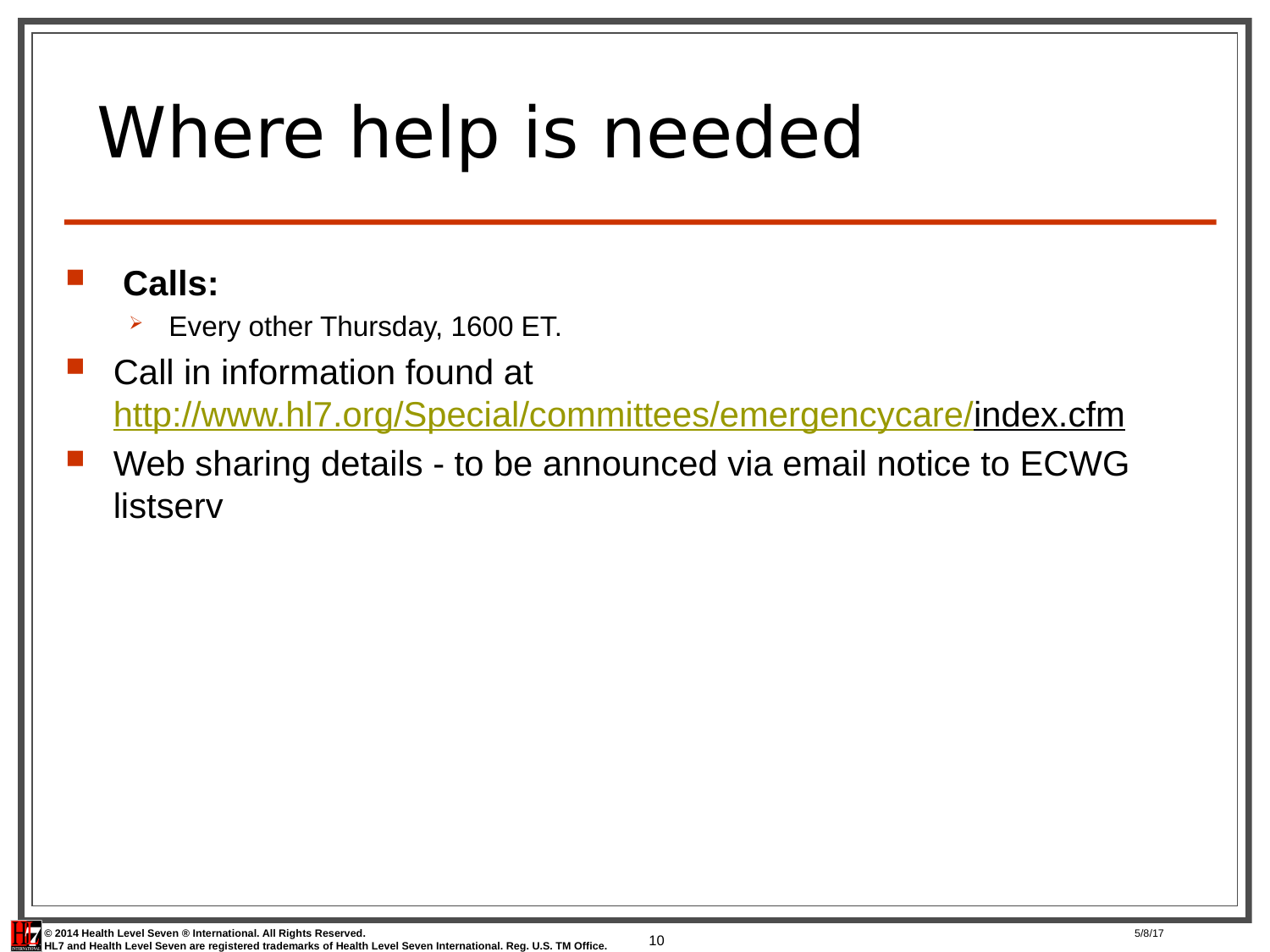

# Where help is needed
 Calls:
Every other Thursday, 1600 ET.
Call in information found at http://www.hl7.org/Special/committees/emergencycare/index.cfm
Web sharing details - to be announced via email notice to ECWG listserv
10
5/8/17